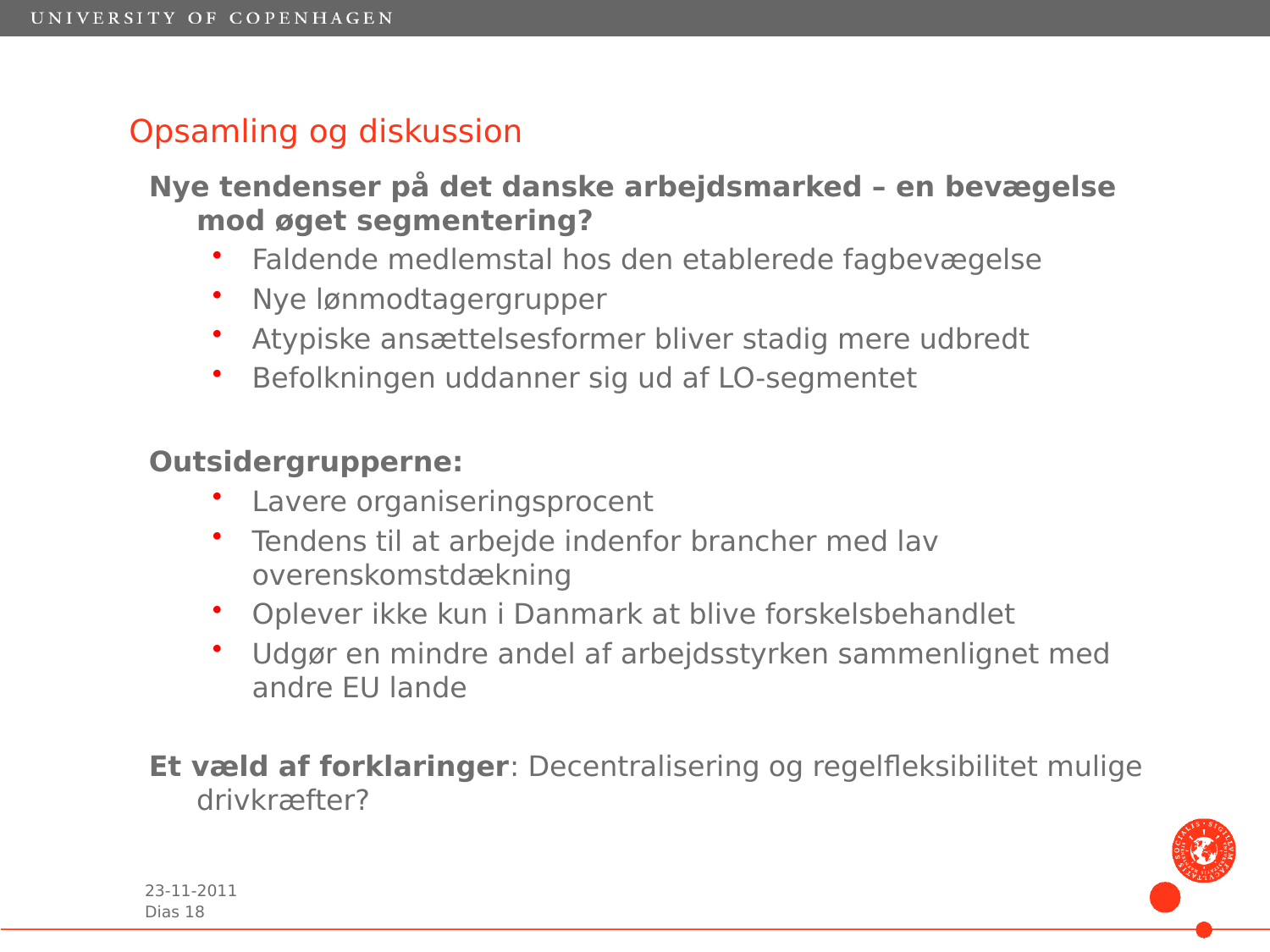

# Opsamling og diskussion
Nye tendenser på det danske arbejdsmarked – en bevægelse mod øget segmentering?
Faldende medlemstal hos den etablerede fagbevægelse
Nye lønmodtagergrupper
Atypiske ansættelsesformer bliver stadig mere udbredt
Befolkningen uddanner sig ud af LO-segmentet

Outsidergrupperne:
Lavere organiseringsprocent
Tendens til at arbejde indenfor brancher med lav overenskomstdækning
Oplever ikke kun i Danmark at blive forskelsbehandlet
Udgør en mindre andel af arbejdsstyrken sammenlignet med andre EU lande

Et væld af forklaringer: Decentralisering og regelfleksibilitet mulige drivkræfter?